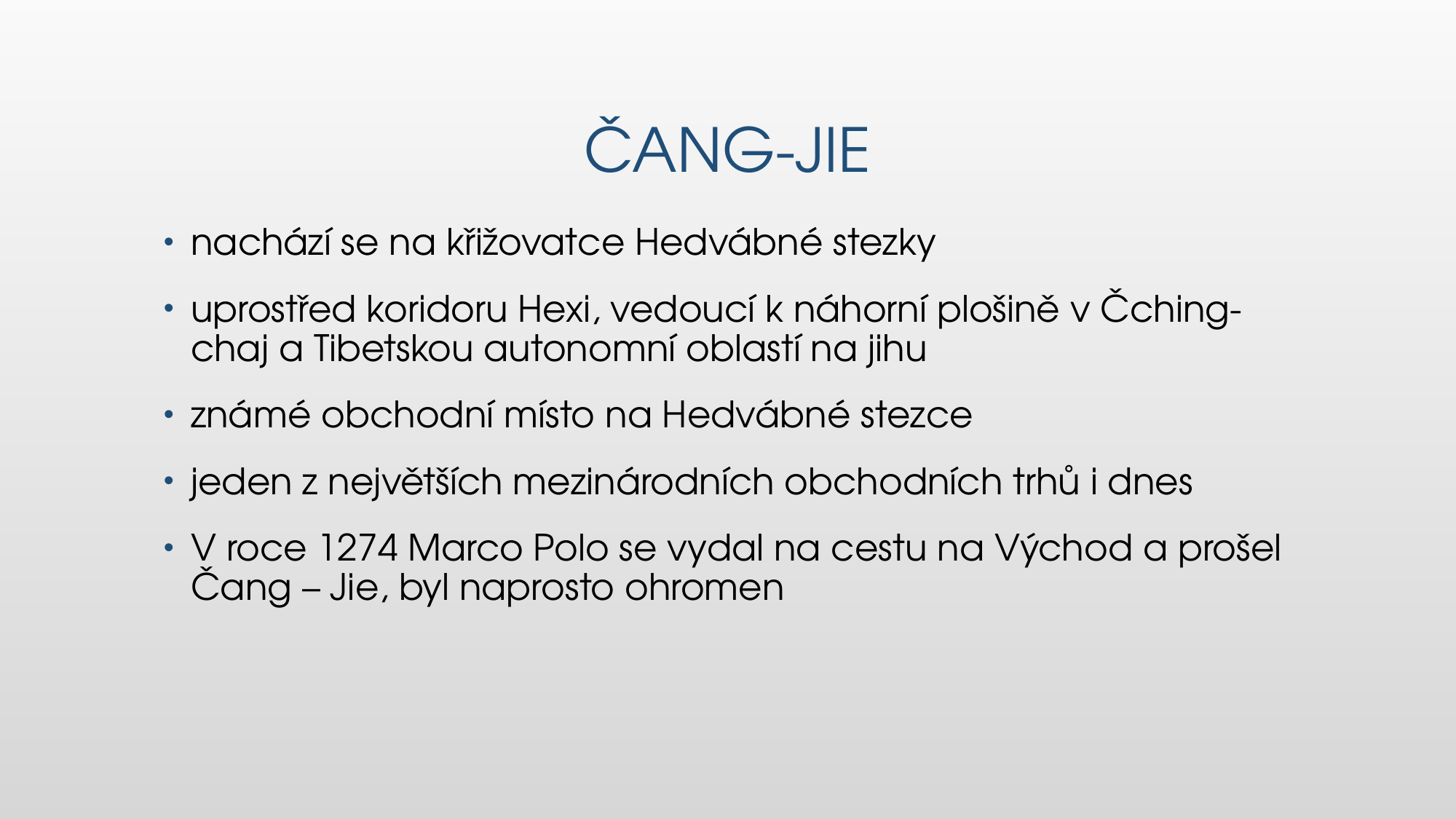

# Čang-jie
nachází se na křižovatce Hedvábné stezky
uprostřed koridoru Hexi, vedoucí k náhorní plošině v Čching-chaj a Tibetskou autonomní oblastí na jihu
známé obchodní místo na Hedvábné stezce
jeden z největších mezinárodních obchodních trhů i dnes
V roce 1274 Marco Polo se vydal na cestu na Východ a prošel Čang – Jie, byl naprosto ohromen